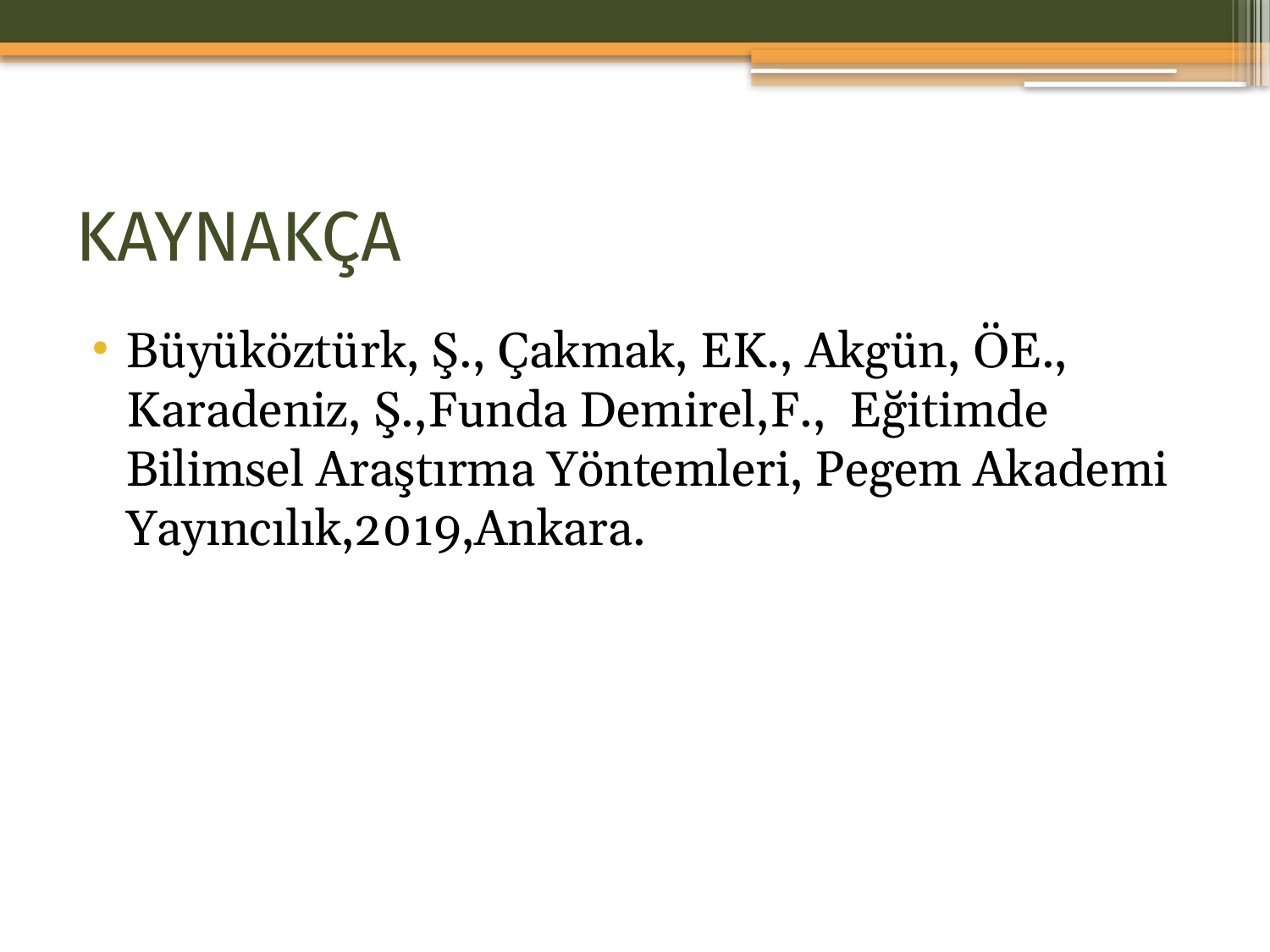

# KAYNAKÇA
Büyüköztürk, Ş., Çakmak, EK., Akgün, ÖE., Karadeniz, Ş.,Funda Demirel,F.,  Eğitimde Bilimsel Araştırma Yöntemleri, Pegem Akademi  Yayıncılık,2019,Ankara.